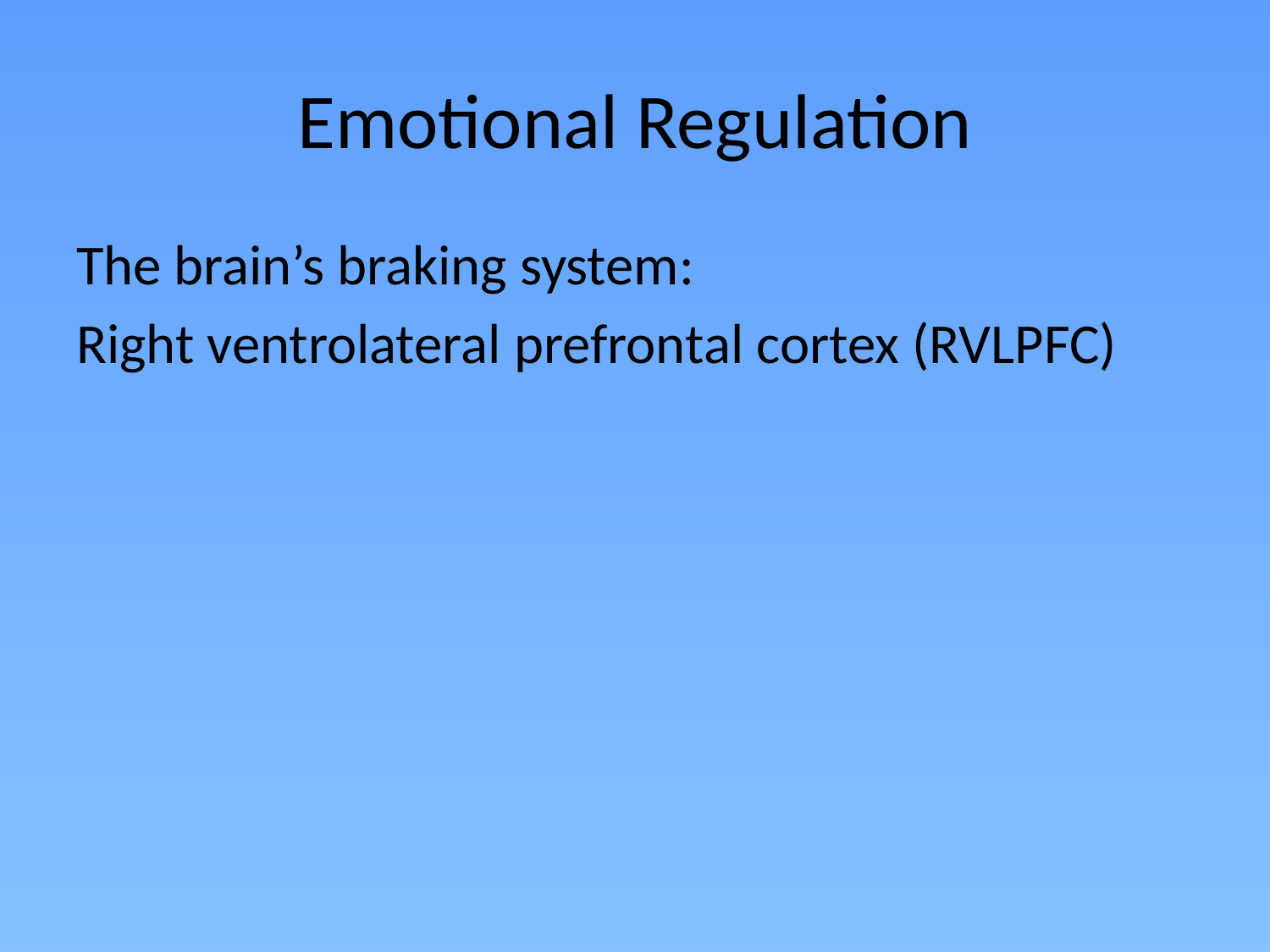

# Emotional Regulation
The brain’s braking system:
Right ventrolateral prefrontal cortex (RVLPFC)